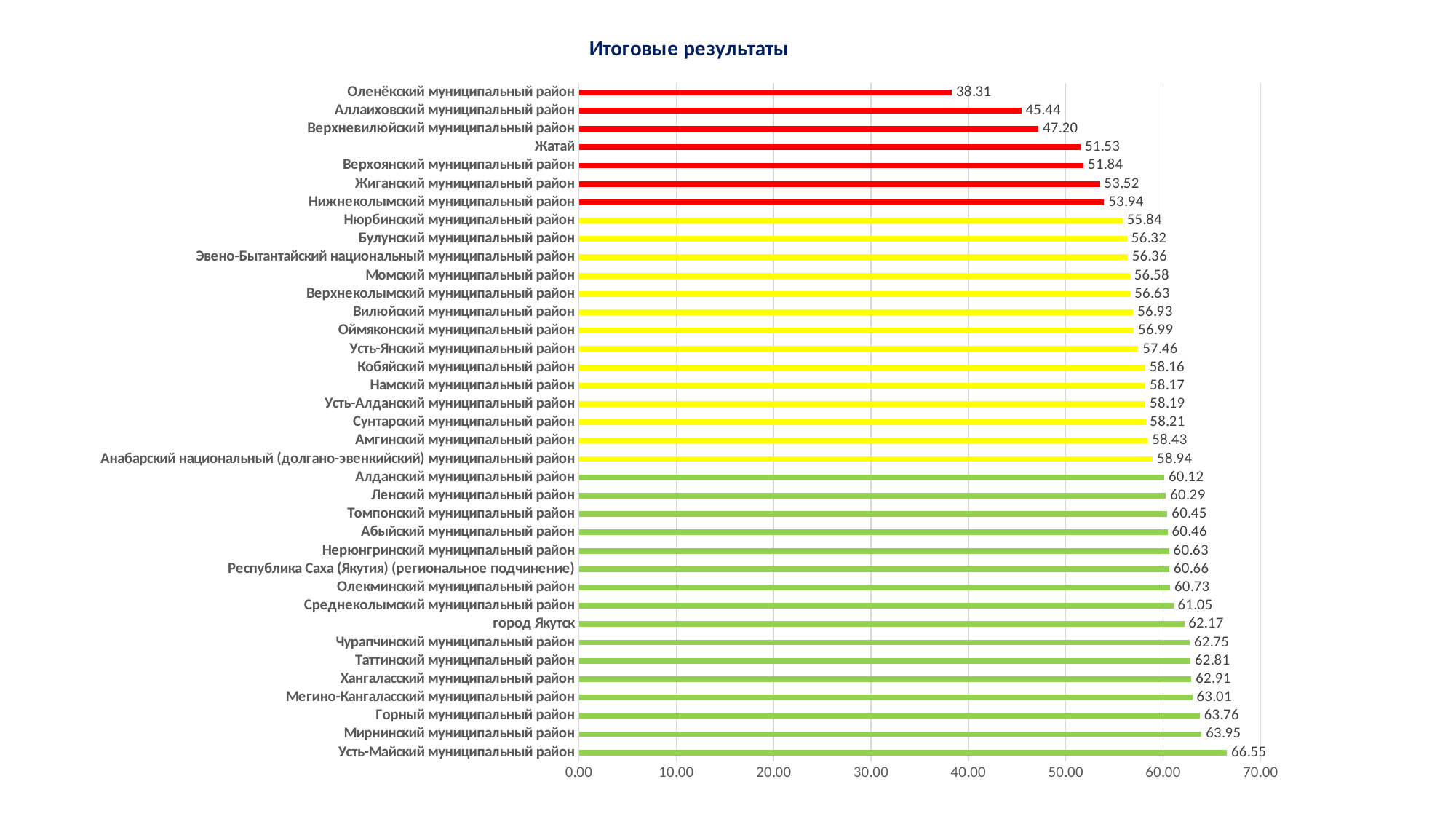

### Chart: Итоговые результаты

| Category |  |
|---|---|
| Усть-Майский муниципальный район | 66.55446889952154 |
| Мирнинский муниципальный район | 63.94530810286271 |
| Горный муниципальный район | 63.761211278792686 |
| Мегино-Кангаласский муниципальный район | 63.00857086830338 |
| Хангаласский муниципальный район | 62.90637910085055 |
| Таттинский муниципальный район | 62.81263693403425 |
| Чурапчинский муниципальный район | 62.74519582245432 |
| город Якутск | 62.16905636385144 |
| Среднеколымский муниципальный район | 61.051726771319466 |
| Олекминский муниципальный район | 60.73442307692308 |
| Республика Саха (Якутия) (региональное подчинение) | 60.66095987411488 |
| Нерюнгринский муниципальный район | 60.625933213783746 |
| Абыйский муниципальный район | 60.463423019431964 |
| Томпонский муниципальный район | 60.44866175219732 |
| Ленский муниципальный район | 60.29075290697677 |
| Алданский муниципальный район | 60.11930870488324 |
| Анабарский национальный (долгано-эвенкийский) муниципальный район | 58.94320782041998 |
| Амгинский муниципальный район | 58.432890381011866 |
| Сунтарский муниципальный район | 58.213630566364046 |
| Усть-Алданский муниципальный район | 58.191800965018096 |
| Намский муниципальный район | 58.17103744493392 |
| Кобяйский муниципальный район | 58.16313159216476 |
| Усть-Янский муниципальный район | 57.45948866631522 |
| Оймяконский муниципальный район | 56.992919307139864 |
| Вилюйский муниципальный район | 56.92816161852418 |
| Верхнеколымский муниципальный район | 56.63328712871286 |
| Момский муниципальный район | 56.5847805456702 |
| Эвено-Бытантайский национальный муниципальный район | 56.36477132262053 |
| Булунский муниципальный район | 56.31511853867082 |
| Нюрбинский муниципальный район | 55.83655619266053 |
| Нижнеколымский муниципальный район | 53.94221075902726 |
| Жиганский муниципальный район | 53.51569620253165 |
| Верхоянский муниципальный район | 51.83710748299318 |
| Жатай | 51.529178321678344 |
| Верхневилюйский муниципальный район | 47.19598591549297 |
| Аллаиховский муниципальный район | 45.44308843537414 |
| Оленёкский муниципальный район | 38.30906062624915 |